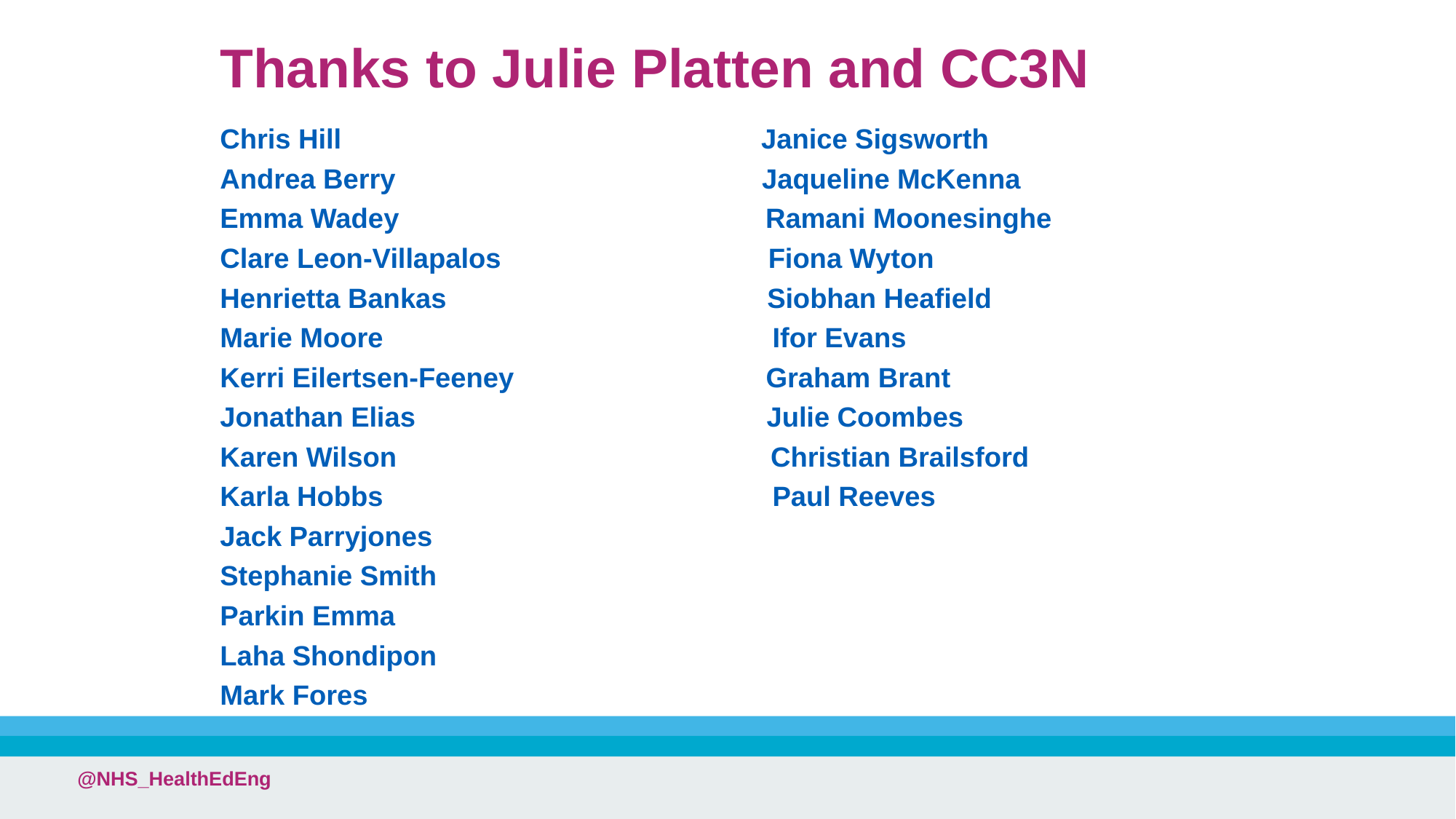

# Thanks to Julie Platten and CC3N
Chris Hill                                                       Janice Sigsworth
Andrea Berry                                                Jaqueline McKenna
Emma Wadey                                                Ramani Moonesinghe
Clare Leon-Villapalos                                   Fiona Wyton
Henrietta Bankas                                          Siobhan Heafield
Marie Moore                                                   Ifor Evans
Kerri Eilertsen-Feeney                                 Graham Brant
Jonathan Elias                                              Julie Coombes
Karen Wilson                                                 Christian Brailsford
Karla Hobbs                                                   Paul Reeves
Jack Parryjones
Stephanie Smith
Parkin Emma
Laha Shondipon
Mark Fores